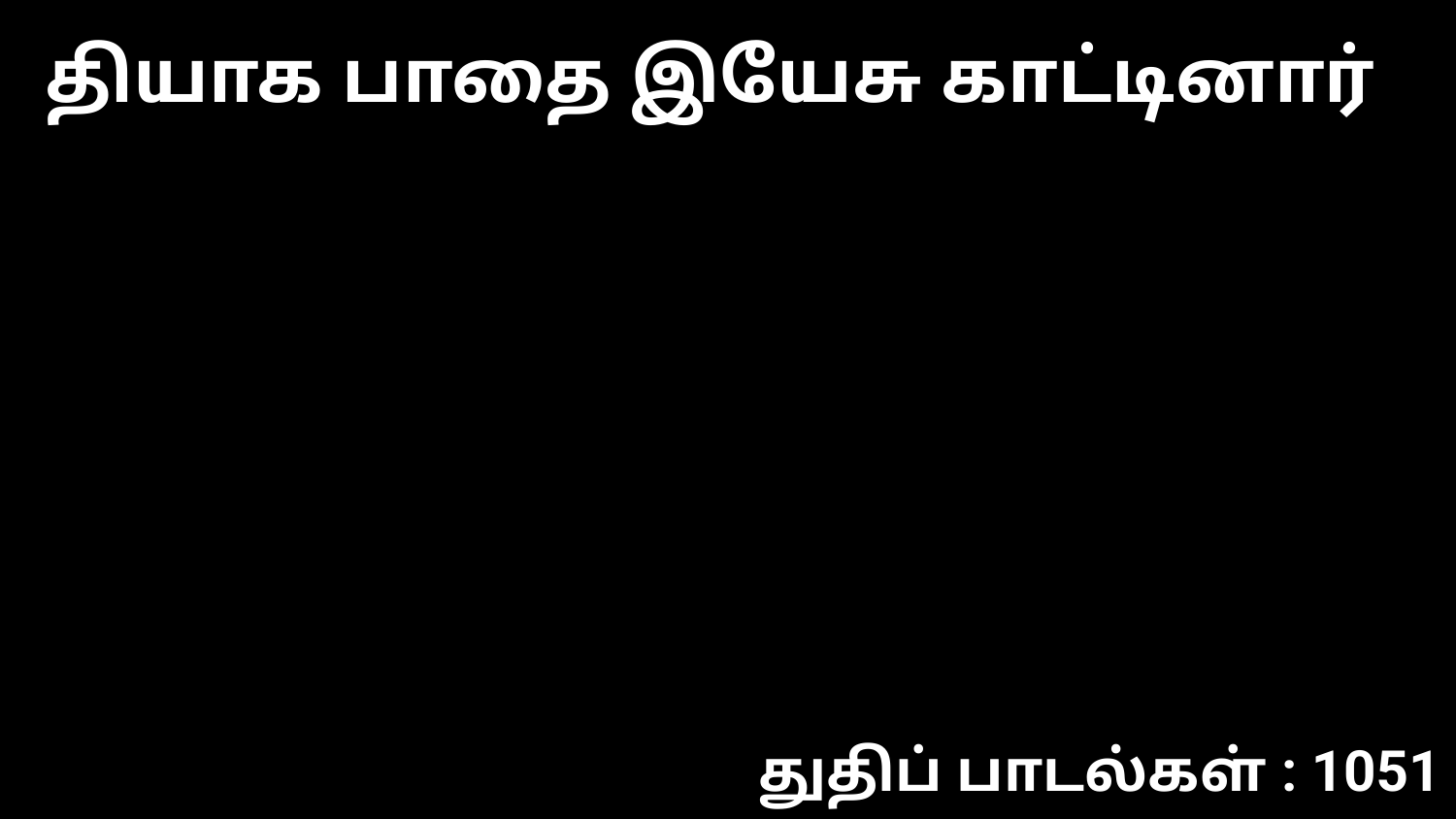

தியாக பாதை இயேசு காட்டினார்
துதிப் பாடல்கள் : 1051